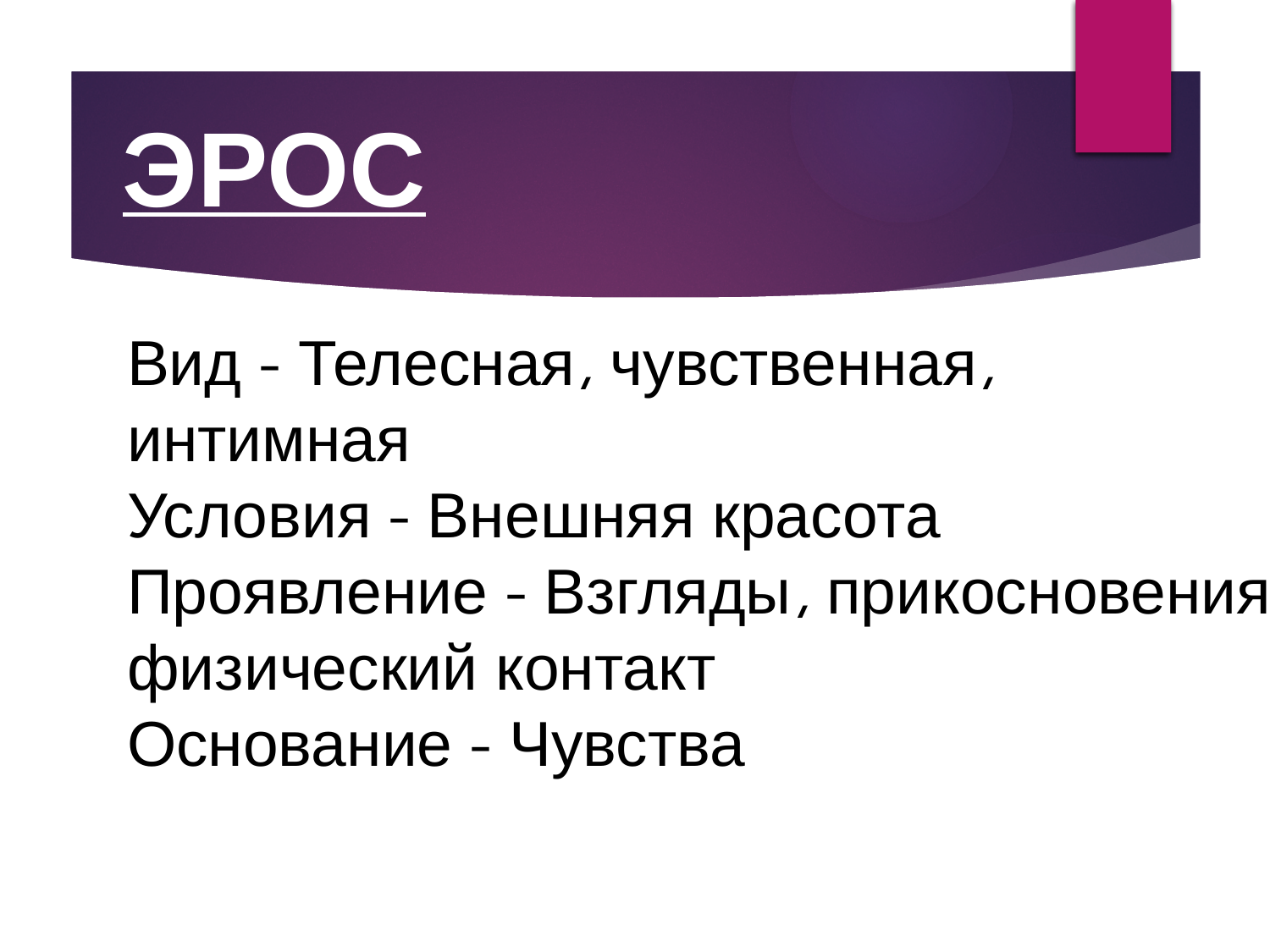

ЭРОС
Вид - Телесная, чувственная, интимная
Условия - Внешняя красота
Проявление - Взгляды, прикосновения, физический контакт
Основание - Чувства